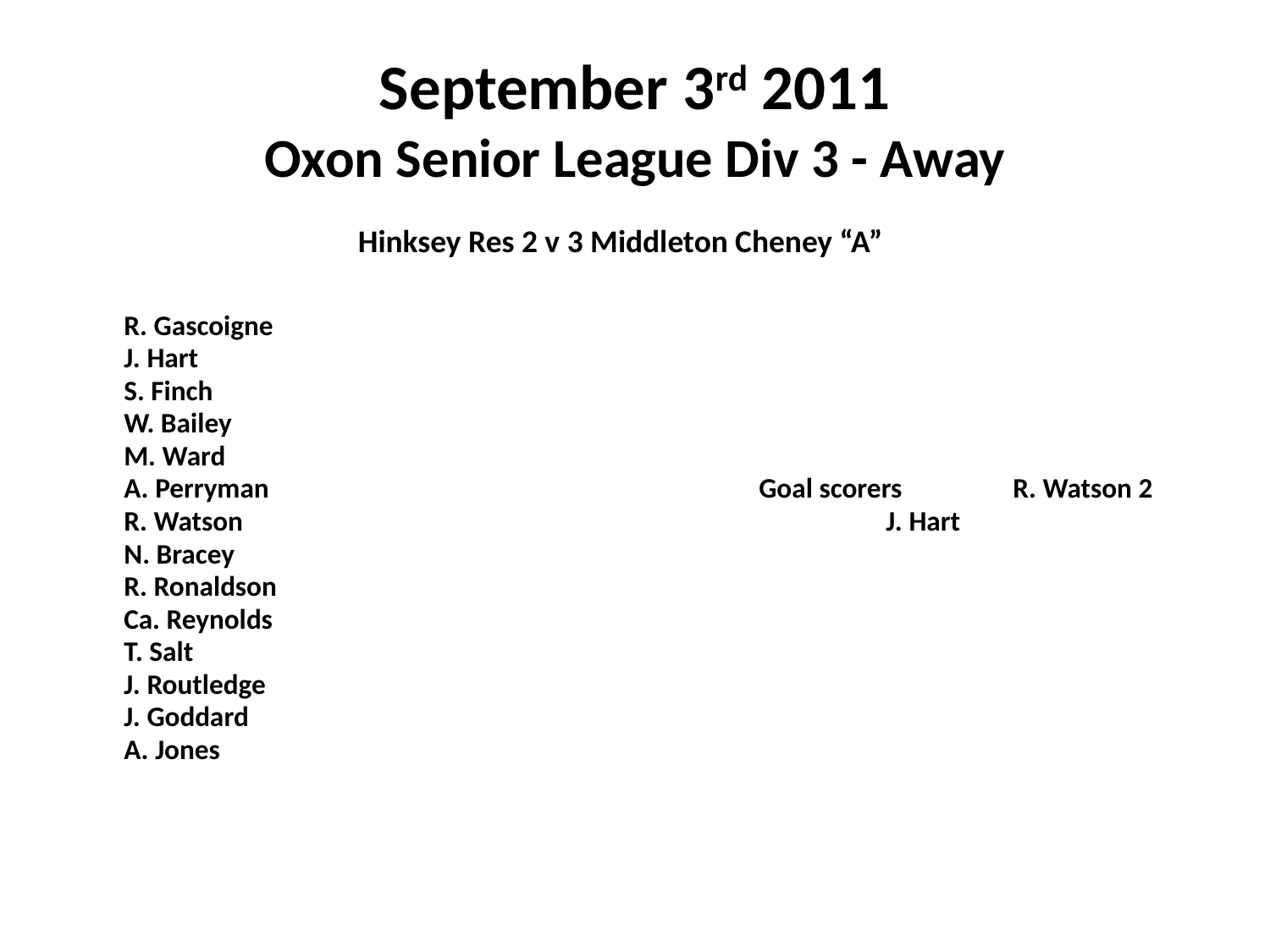

# September 3rd 2011 Oxon Senior League Div 3 - Away
Hinksey Res 2 v 3 Middleton Cheney “A”

	R. Gascoigne
	J. Hart
	S. Finch
	W. Bailey
	M. Ward
	A. Perryman				Goal scorers	R. Watson 2
	R. Watson						J. Hart
	N. Bracey
	R. Ronaldson
	Ca. Reynolds
 	T. Salt
	J. Routledge
	J. Goddard
	A. Jones